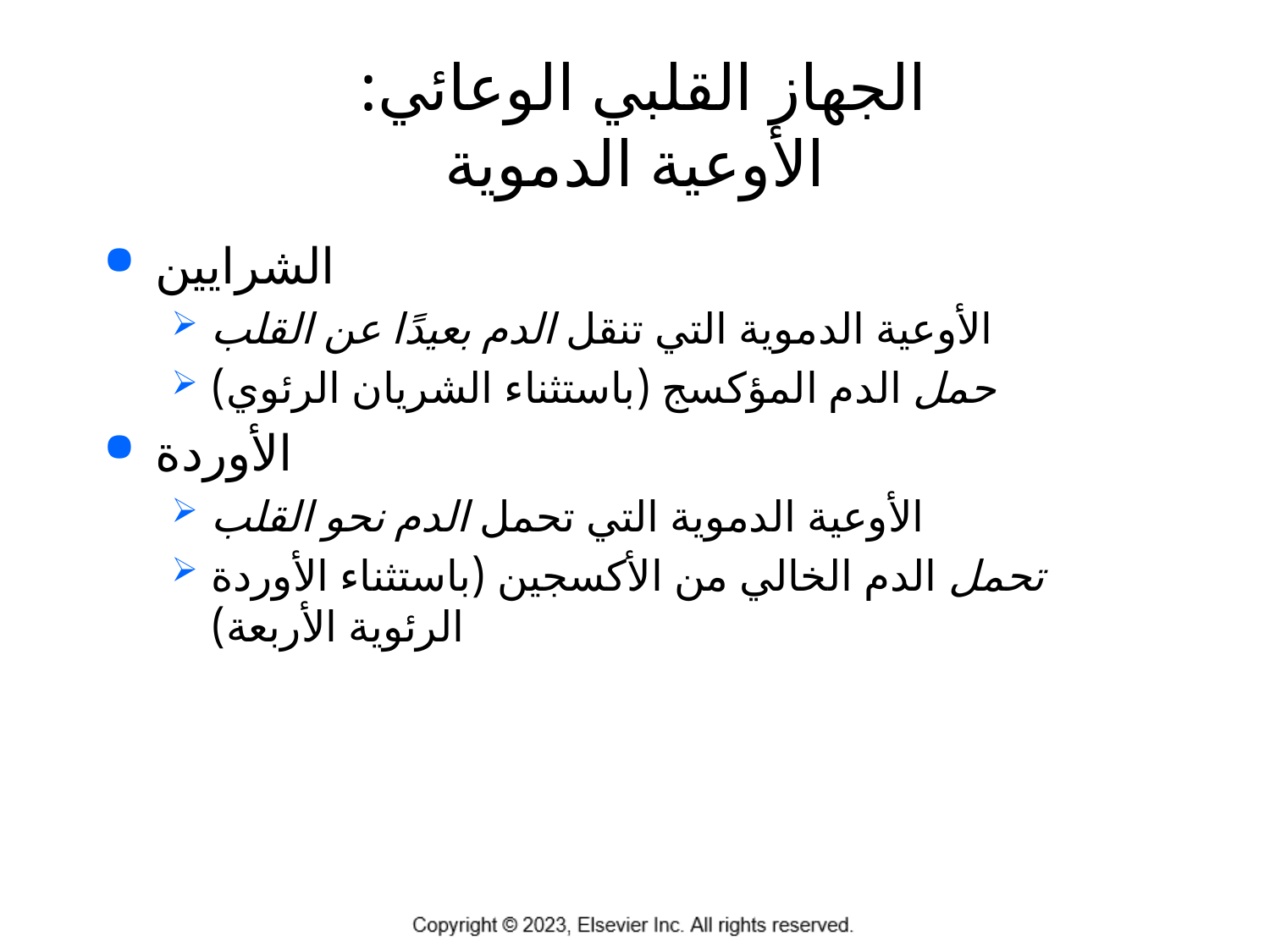

# الجهاز القلبي الوعائي: الأوعية الدموية
الشرايين
الأوعية الدموية التي تنقل الدم بعيدًا عن القلب
حمل الدم المؤكسج (باستثناء الشريان الرئوي)
الأوردة
الأوعية الدموية التي تحمل الدم نحو القلب
تحمل الدم الخالي من الأكسجين (باستثناء الأوردة الرئوية الأربعة)